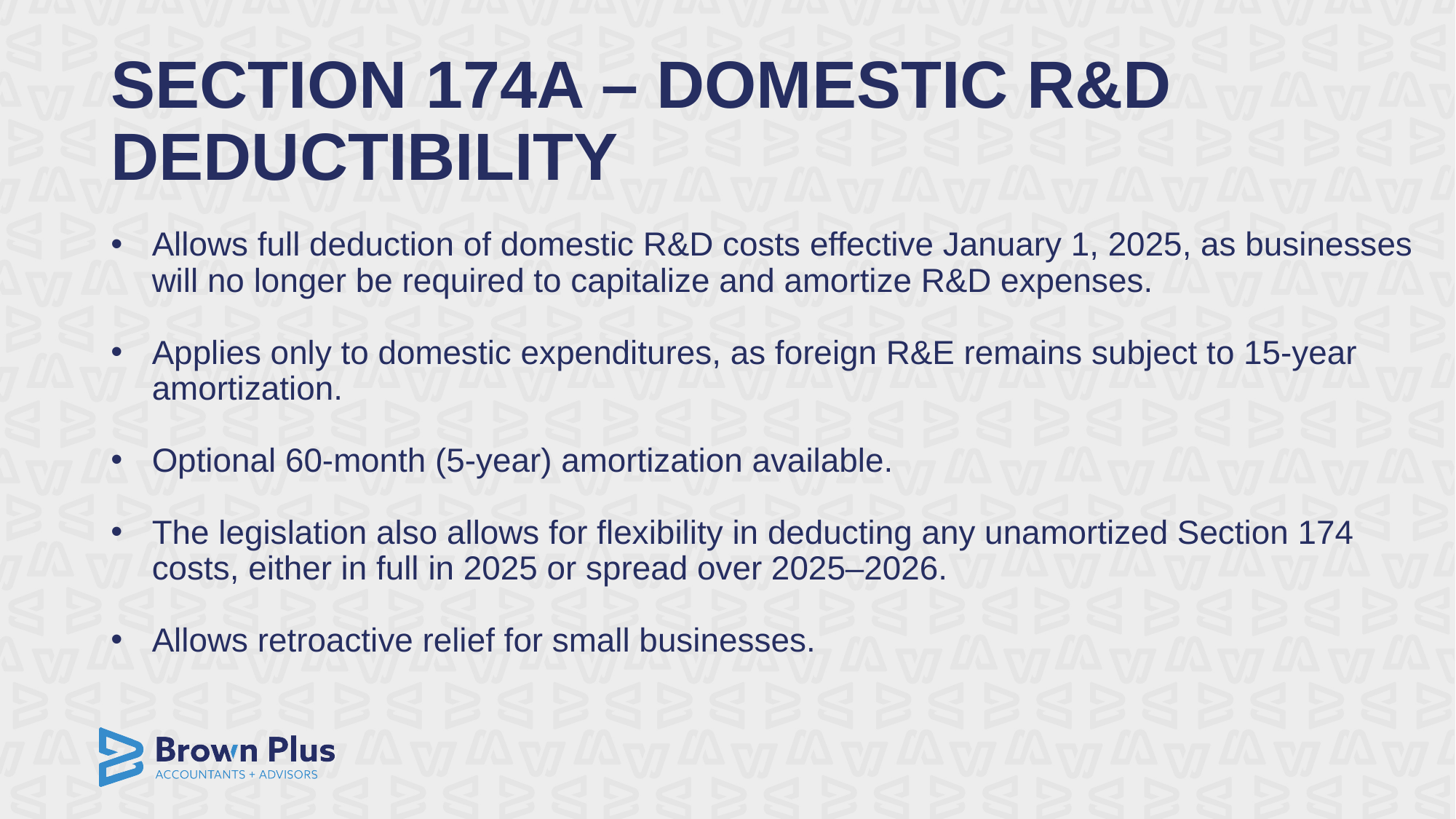

# SECTION 174A – DOMESTIC R&D DEDUCTIBILITY
Allows full deduction of domestic R&D costs effective January 1, 2025, as businesses will no longer be required to capitalize and amortize R&D expenses.

Applies only to domestic expenditures, as foreign R&E remains subject to 15-year amortization.

Optional 60-month (5-year) amortization available.

The legislation also allows for flexibility in deducting any unamortized Section 174 costs, either in full in 2025 or spread over 2025–2026.

Allows retroactive relief for small businesses.